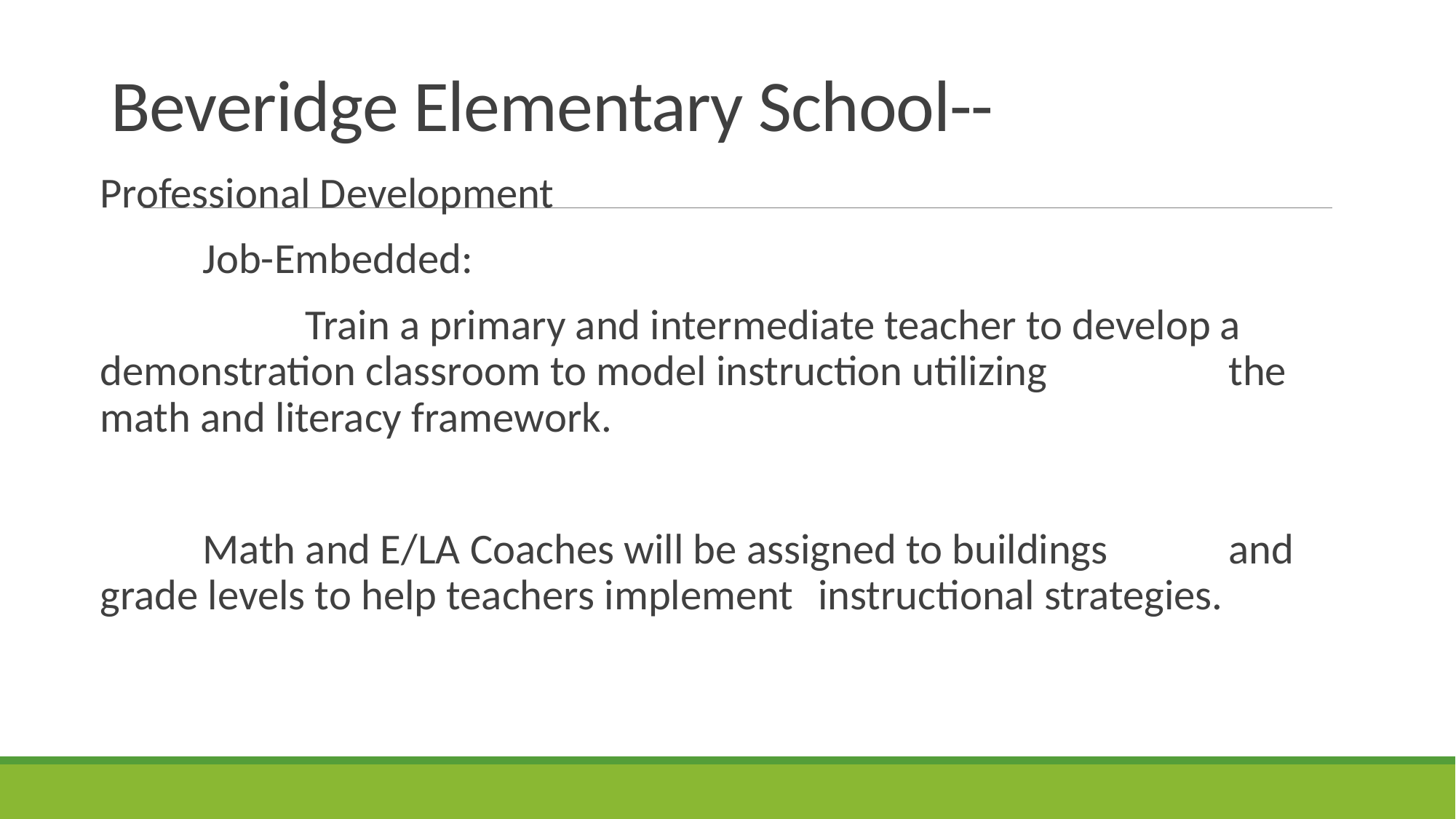

# Beveridge Elementary School--
Professional Development
	Job-Embedded:
	 	Train a primary and intermediate teacher to develop a 			demonstration classroom to model instruction utilizing 			the math and literacy framework.

		Math and E/LA Coaches will be assigned to buildings 			and grade levels to help teachers implement 				instructional strategies.